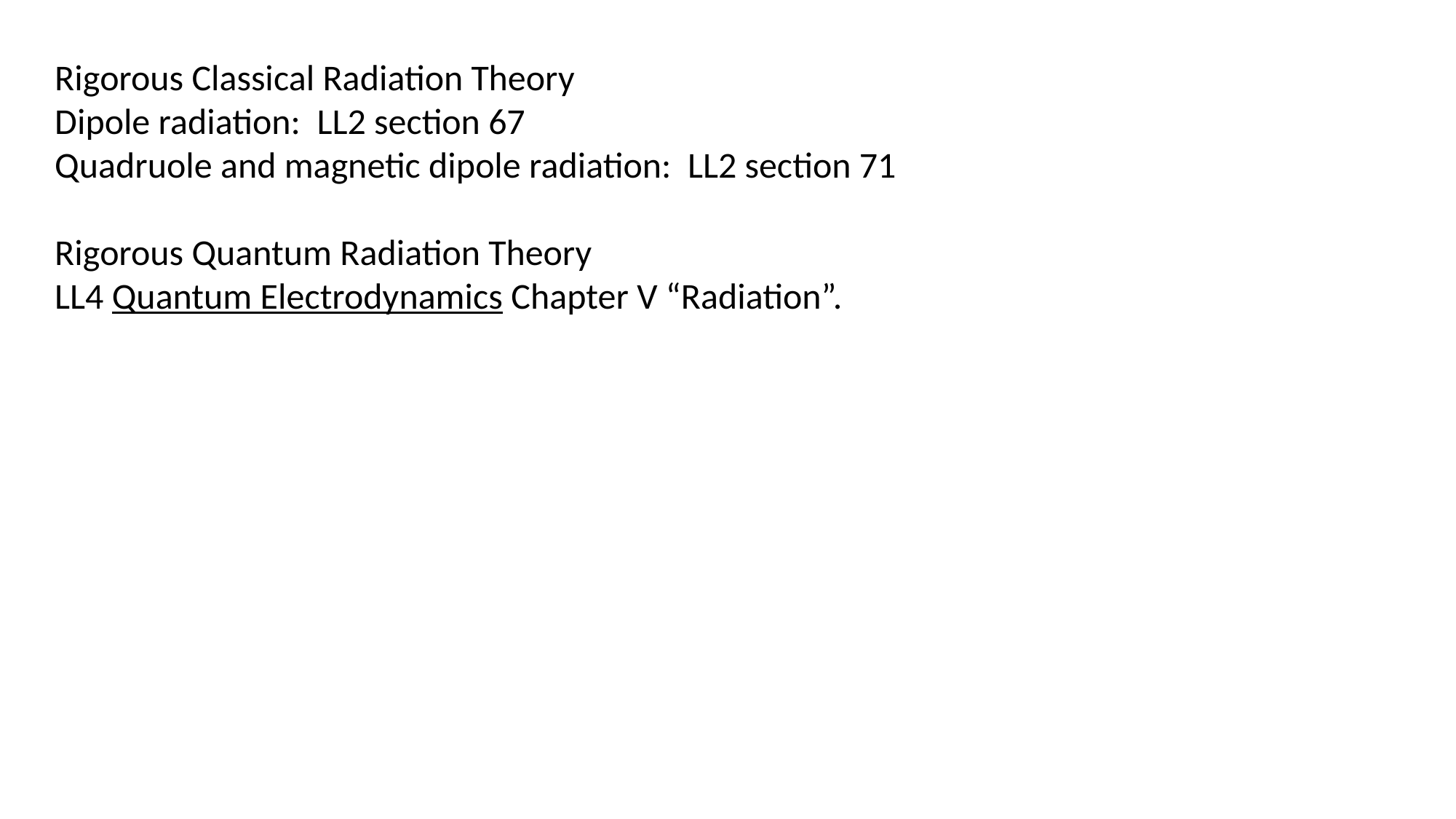

Rigorous Classical Radiation Theory
Dipole radiation:  LL2 section 67
Quadruole and magnetic dipole radiation:  LL2 section 71

Rigorous Quantum Radiation Theory
LL4 Quantum Electrodynamics Chapter V “Radiation”.